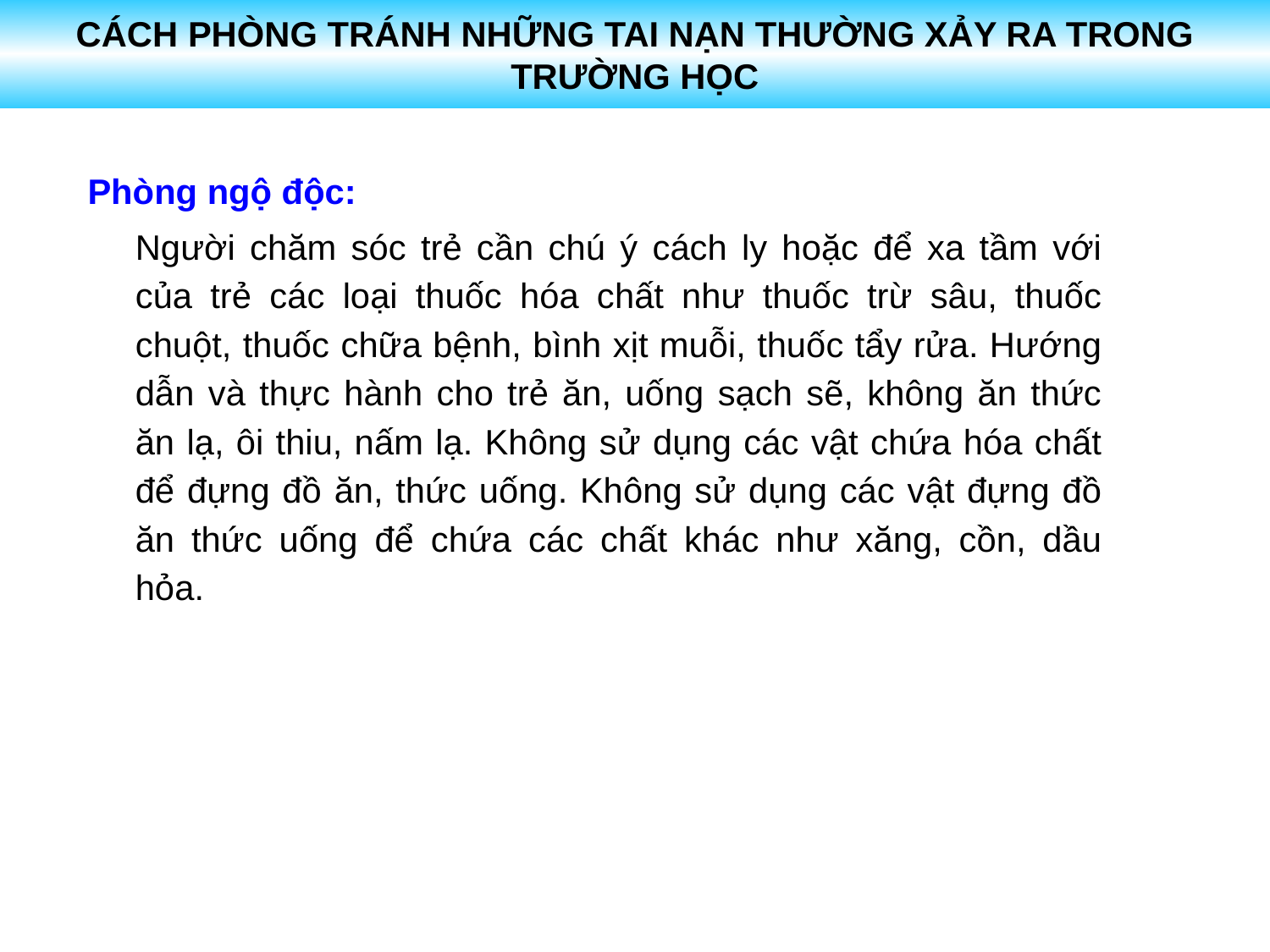

# CÁCH PHÒNG TRÁNH NHỮNG TAI NẠN THƯỜNG XẢY RA TRONG TRƯỜNG HỌC

Phòng ngộ độc:
	Người chăm sóc trẻ cần chú ý cách ly hoặc để xa tầm với của trẻ các loại thuốc hóa chất như thuốc trừ sâu, thuốc chuột, thuốc chữa bệnh, bình xịt muỗi, thuốc tẩy rửa. Hướng dẫn và thực hành cho trẻ ăn, uống sạch sẽ, không ăn thức ăn lạ, ôi thiu, nấm lạ. Không sử dụng các vật chứa hóa chất để đựng đồ ăn, thức uống. Không sử dụng các vật đựng đồ ăn thức uống để chứa các chất khác như xăng, cồn, dầu hỏa.